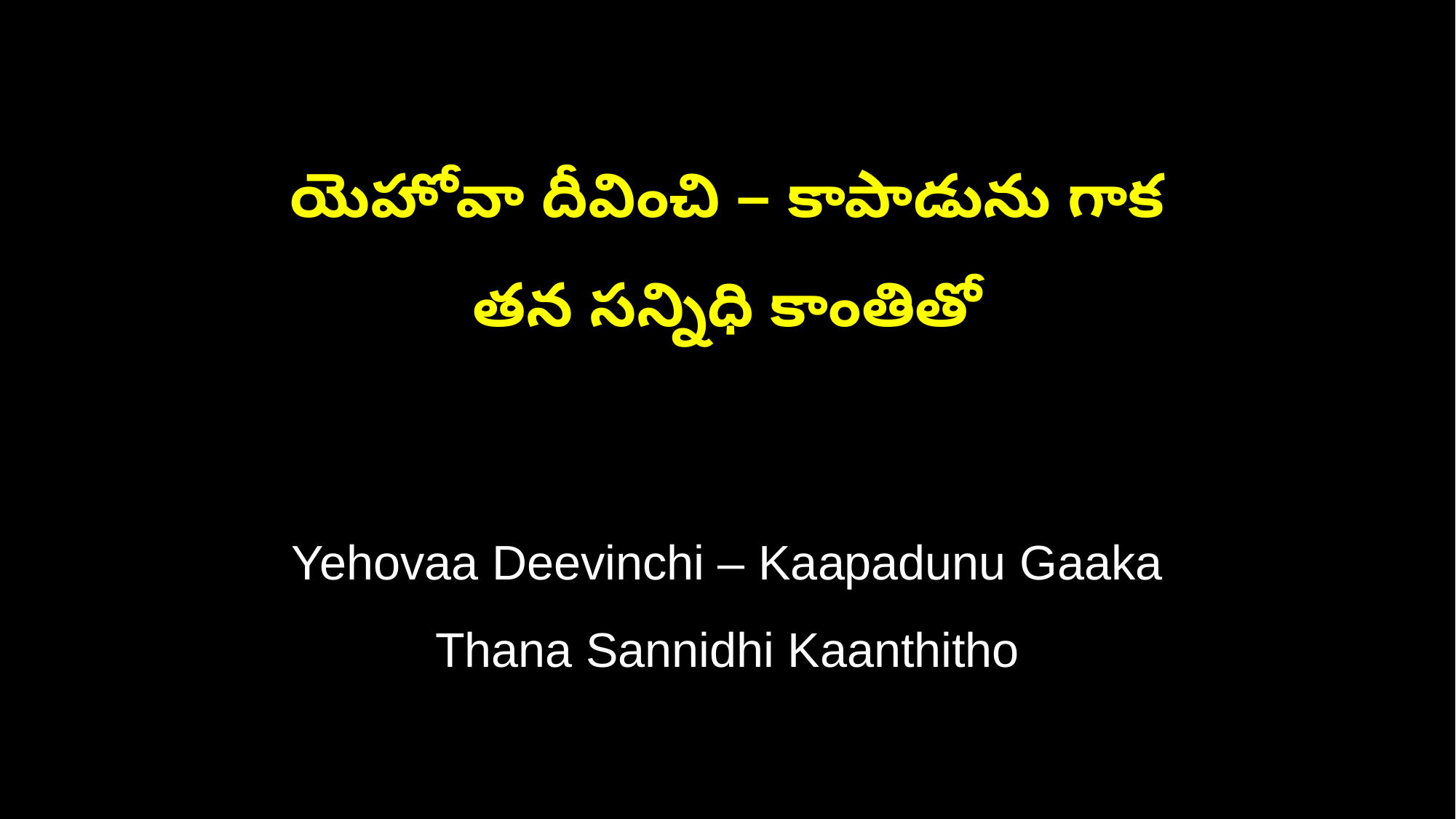

యెహోవా దీవించి – కాపాడును గాక
తన సన్నిధి కాంతితో
Yehovaa Deevinchi – Kaapadunu Gaaka
Thana Sannidhi Kaanthitho